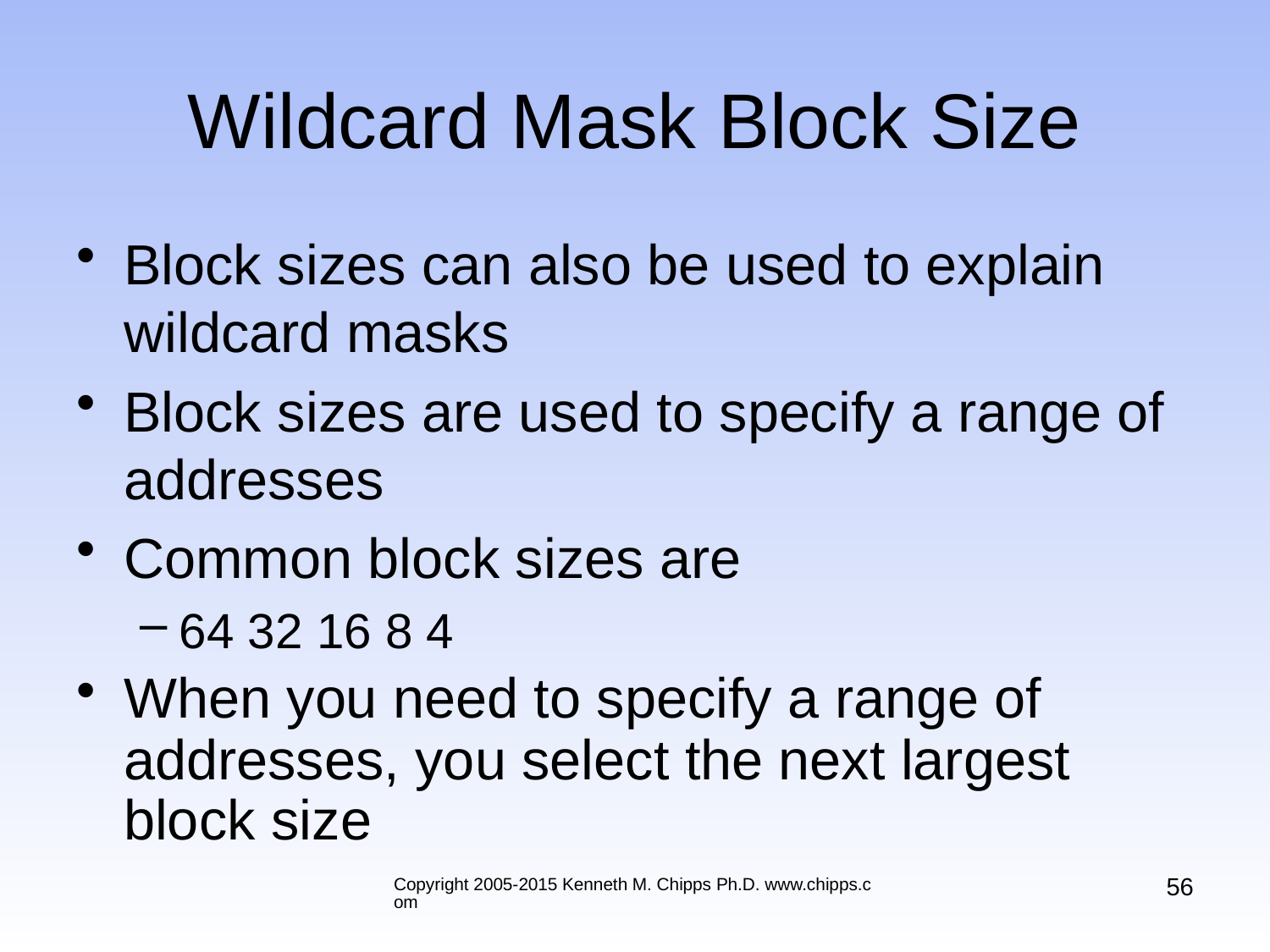

# Wildcard Mask Block Size
Block sizes can also be used to explain wildcard masks
Block sizes are used to specify a range of addresses
Common block sizes are
64 32 16 8 4
When you need to specify a range of addresses, you select the next largest block size
56
Copyright 2005-2015 Kenneth M. Chipps Ph.D. www.chipps.com